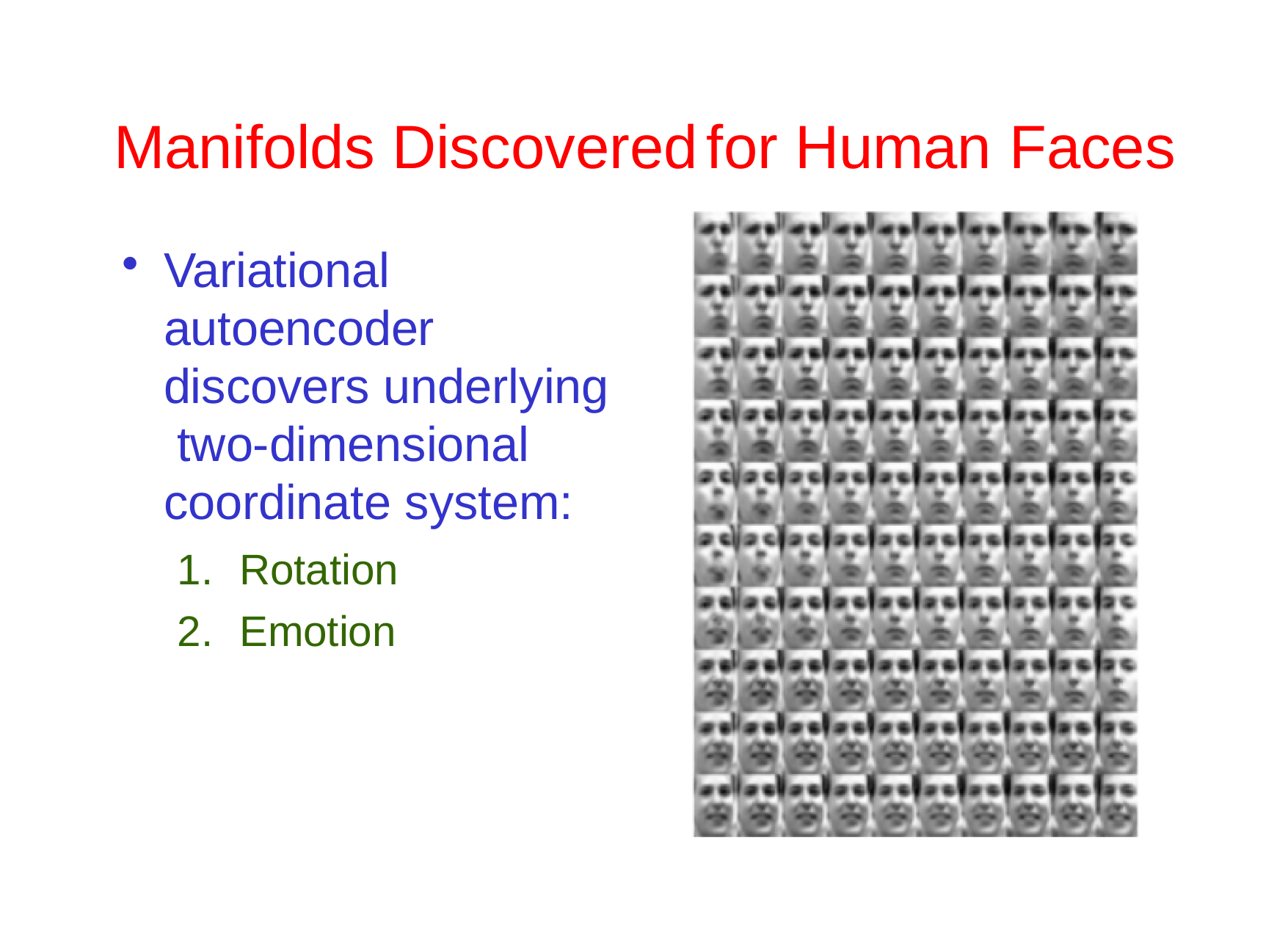

# Manifolds Discovered	for Human	Faces

Variational  autoencoder  discovers underlying  two-dimensional  coordinate system:
Rotation
Emotion
20